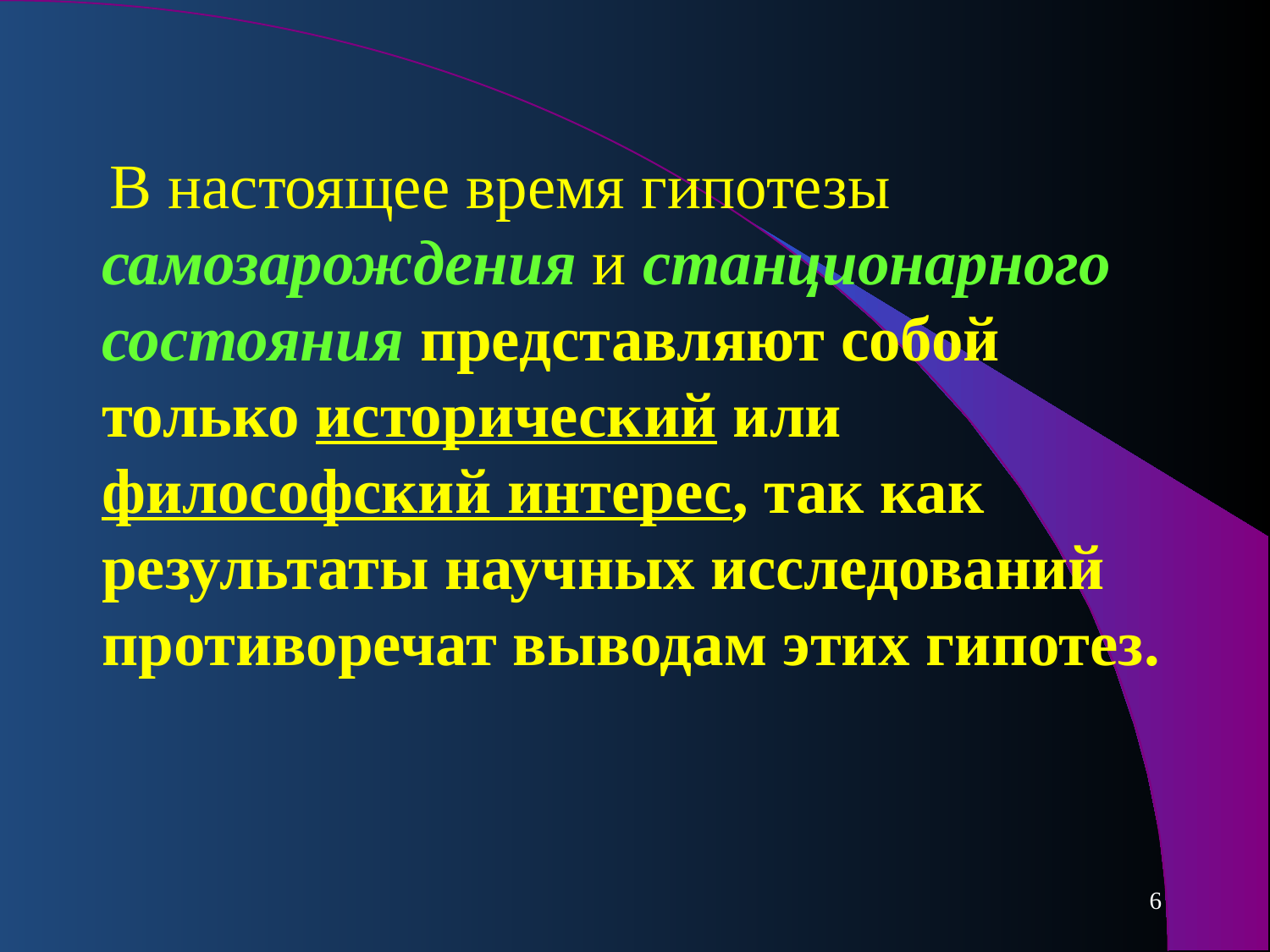

В настоящее время гипотезы самозарождения и станционарного состояния представляют собой только исторический или философский интерес, так как результаты научных исследований противоречат выводам этих гипотез.
6